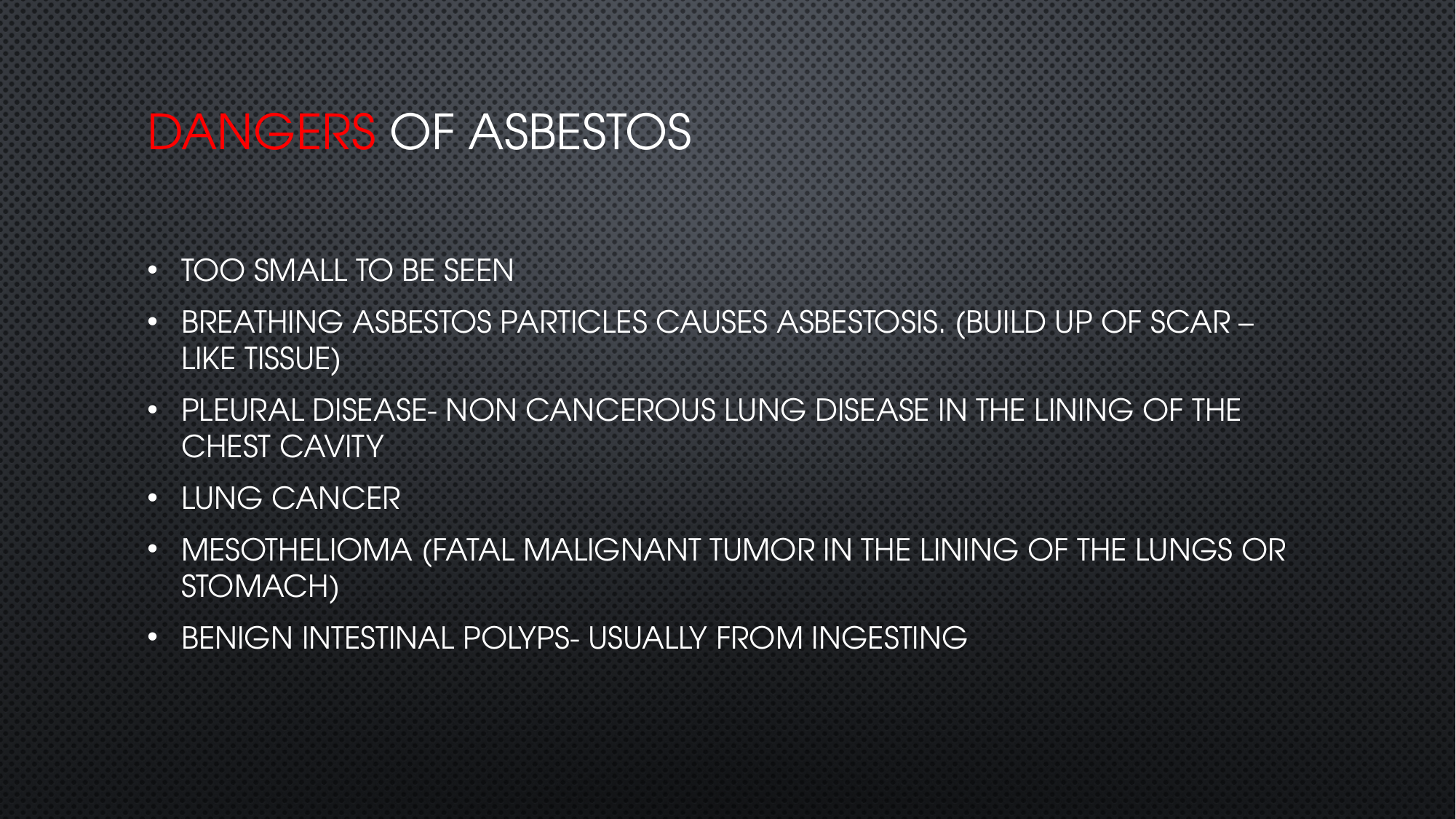

# Dangers of Asbestos
Too small to be Seen
Breathing asbestos particles causes asbestosis. (Build up of scar –like tissue)
Pleural Disease- non cancerous lung disease in the lining of the chest cavity
Lung Cancer
Mesothelioma (Fatal malignant tumor in the lining of the lungs or Stomach)
Benign Intestinal Polyps- Usually from ingesting